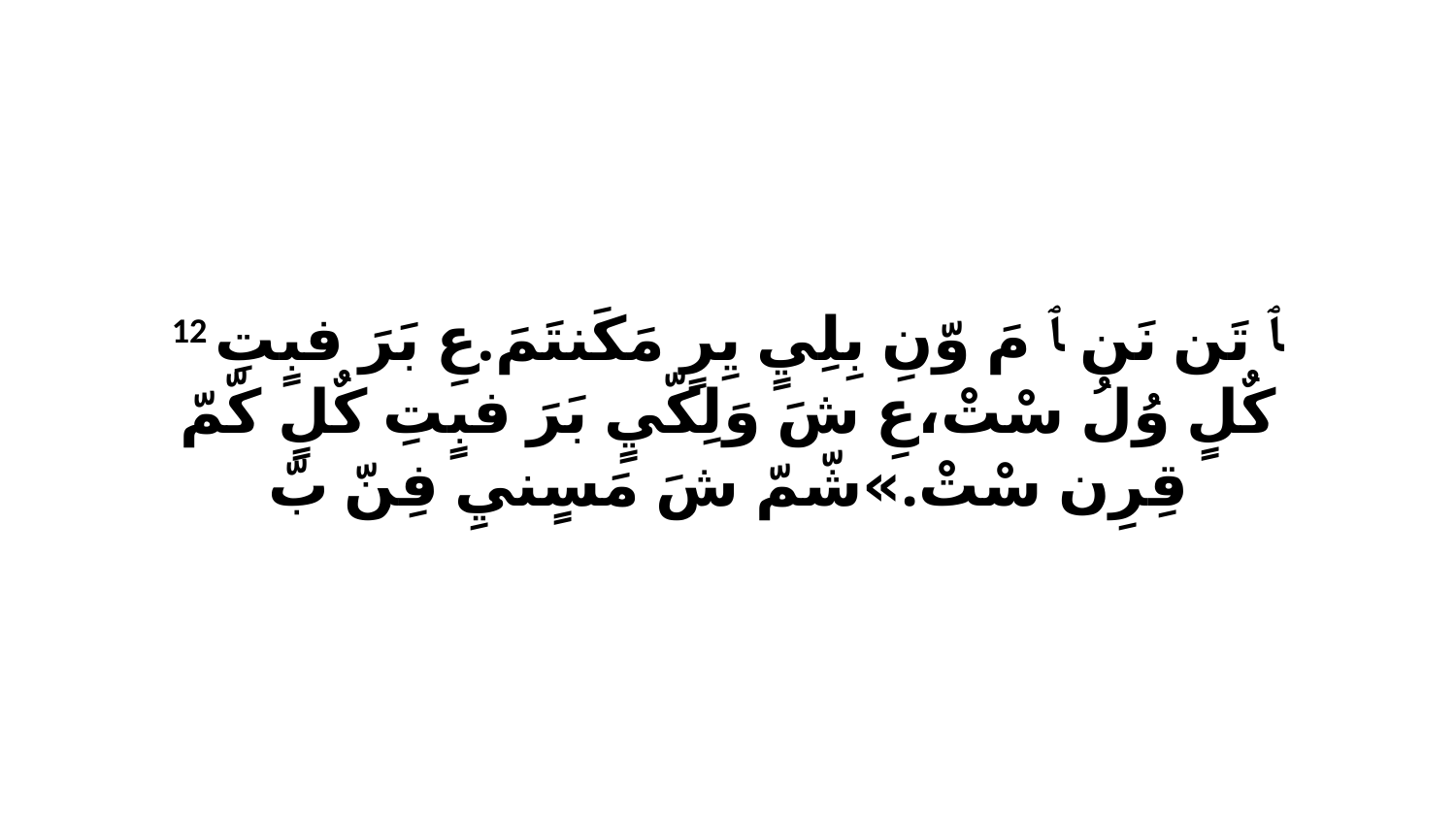

12 ﭑ تَن نَن ﭑ مَ وّنِ بِلِيٍ يِرٍ مَكَنتَمَ.عِ بَرَ فبٍتِ كٌلٍ وُلُ سْتْ،عِ شَ وَلِكّيٍ بَرَ فبٍتِ كٌلٍ كّمّ قِرِن سْتْ.»شّمّ شَ مَسٍنيِ فِنّ بّ